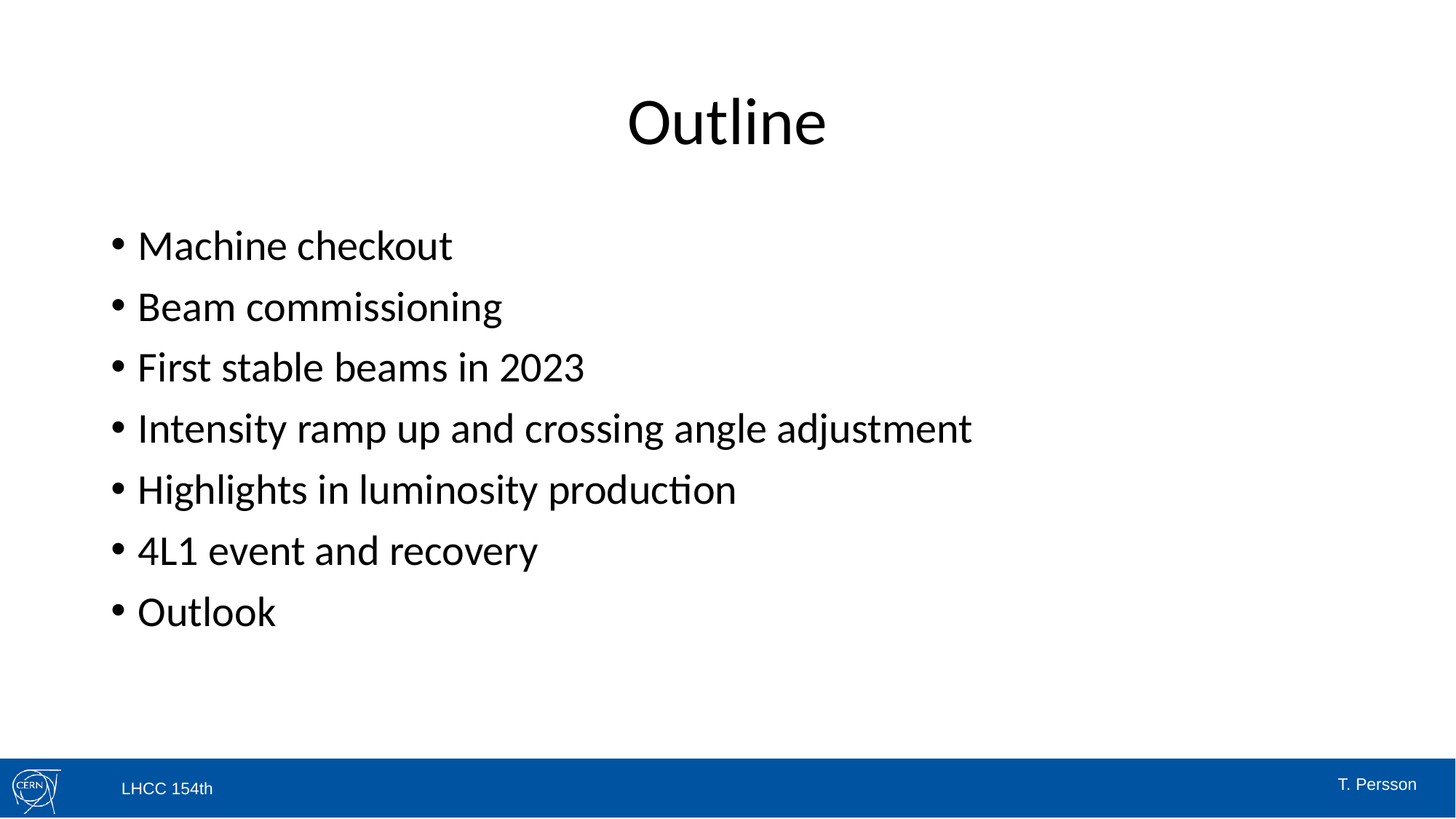

# Outline
Machine checkout
Beam commissioning
First stable beams in 2023
Intensity ramp up and crossing angle adjustment
Highlights in luminosity production
4L1 event and recovery
Outlook